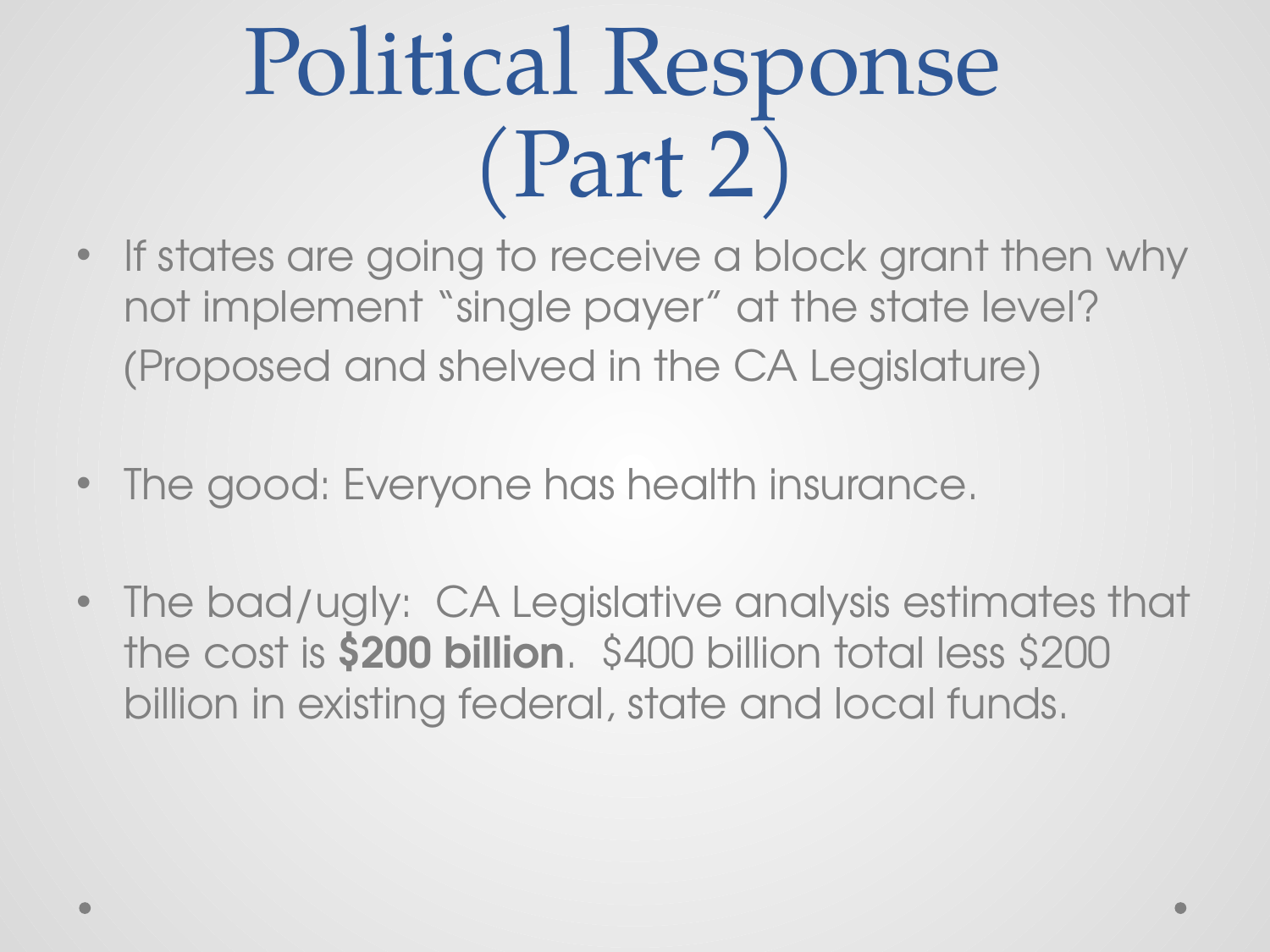

# Political Response (Part 2)
If states are going to receive a block grant then why not implement “single payer” at the state level?
    (Proposed and shelved in the CA Legislature)

The good: Everyone has health insurance.

The bad/ugly:  CA Legislative analysis estimates that the cost is $200 billion.  $400 billion total less $200 billion in existing federal, state and local funds.